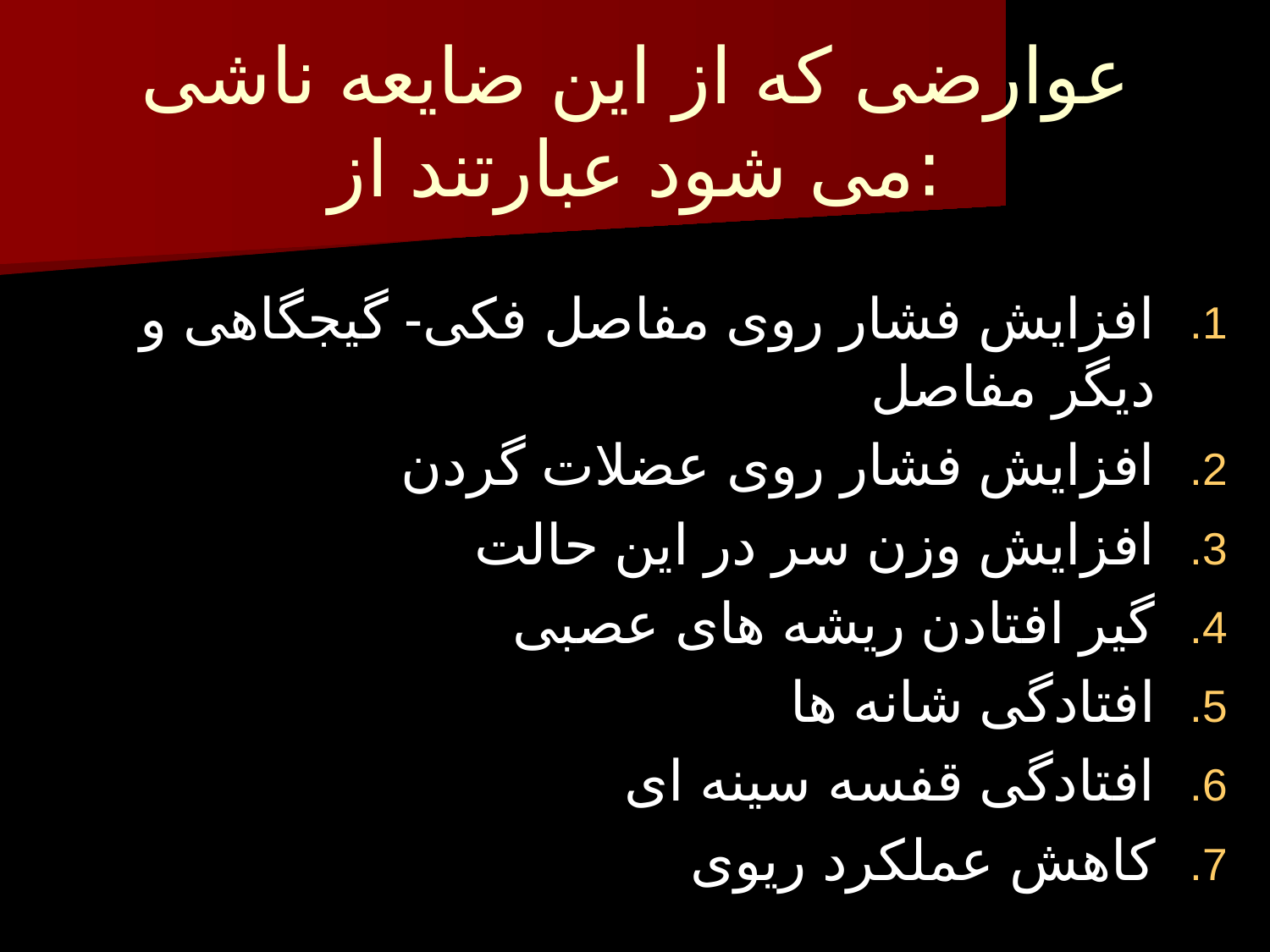

# عوارضی که از این ضایعه ناشی می شود عبارتند از:
افزایش فشار روی مفاصل فکی- گیجگاهی و دیگر مفاصل
افزایش فشار روی عضلات گردن
افزایش وزن سر در این حالت
گیر افتادن ریشه های عصبی
افتادگی شانه ها
افتادگی قفسه سینه ای
کاهش عملکرد ریوی